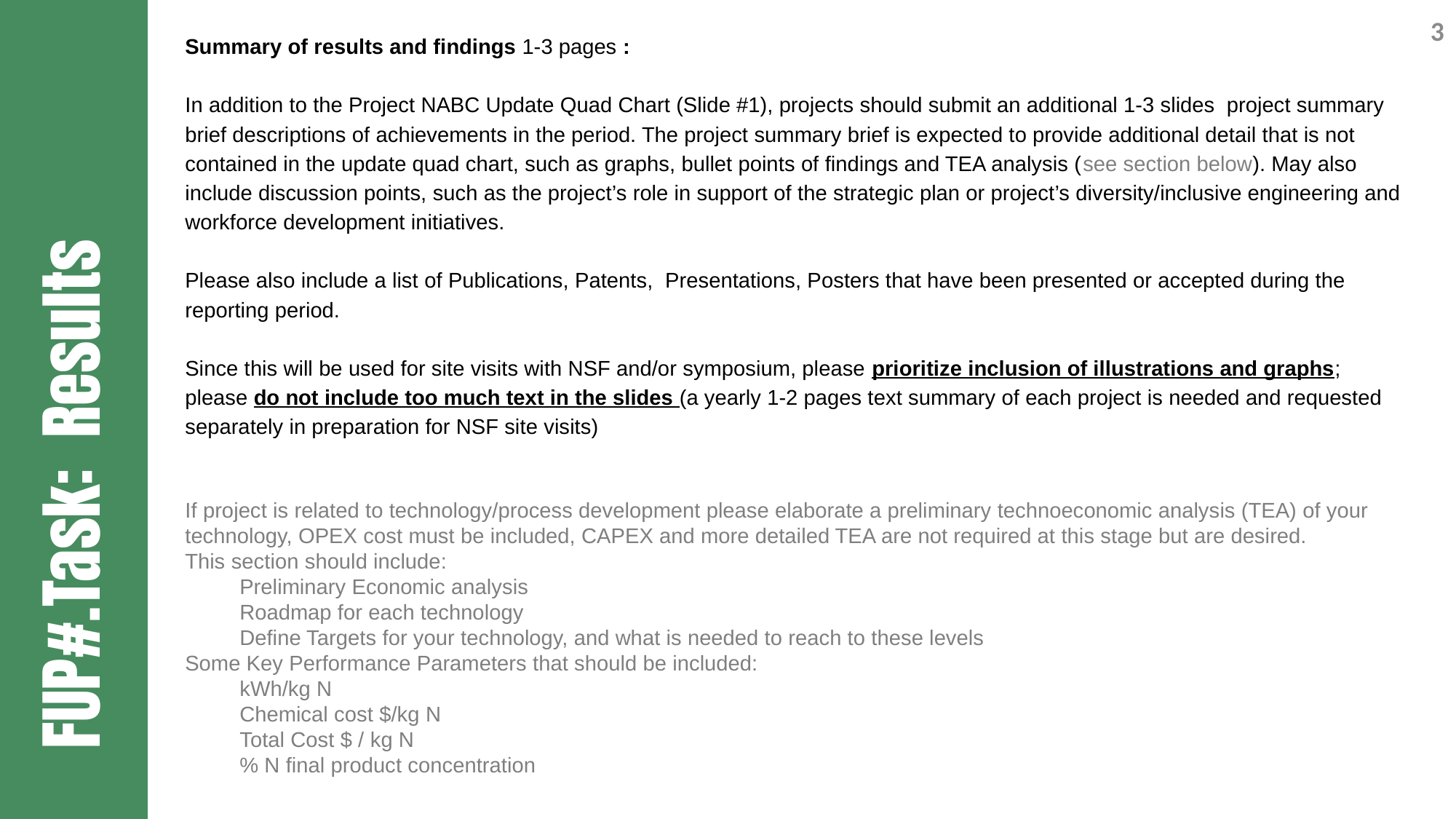

Summary of results and findings 1-3 pages :

In addition to the Project NABC Update Quad Chart (Slide #1), projects should submit an additional 1-3 slides  project summary brief descriptions of achievements in the period. The project summary brief is expected to provide additional detail that is not contained in the update quad chart, such as graphs, bullet points of findings and TEA analysis (see section below). May also include discussion points, such as the project’s role in support of the strategic plan or project’s diversity/inclusive engineering and workforce development initiatives.

Please also include a list of Publications, Patents,  Presentations, Posters that have been presented or accepted during the reporting period.

Since this will be used for site visits with NSF and/or symposium, please prioritize inclusion of illustrations and graphs; please do not include too much text in the slides (a yearly 1-2 pages text summary of each project is needed and requested separately in preparation for NSF site visits)

If project is related to technology/process development please elaborate a preliminary technoeconomic analysis (TEA) of your technology, OPEX cost must be included, CAPEX and more detailed TEA are not required at this stage but are desired.
This section should include:
Preliminary Economic analysis
Roadmap for each technology
Define Targets for your technology, and what is needed to reach to these levels
Some Key Performance Parameters that should be included:
kWh/kg N
Chemical cost $/kg N
Total Cost $ / kg N
% N final product concentration

FUP#.Task:  Results